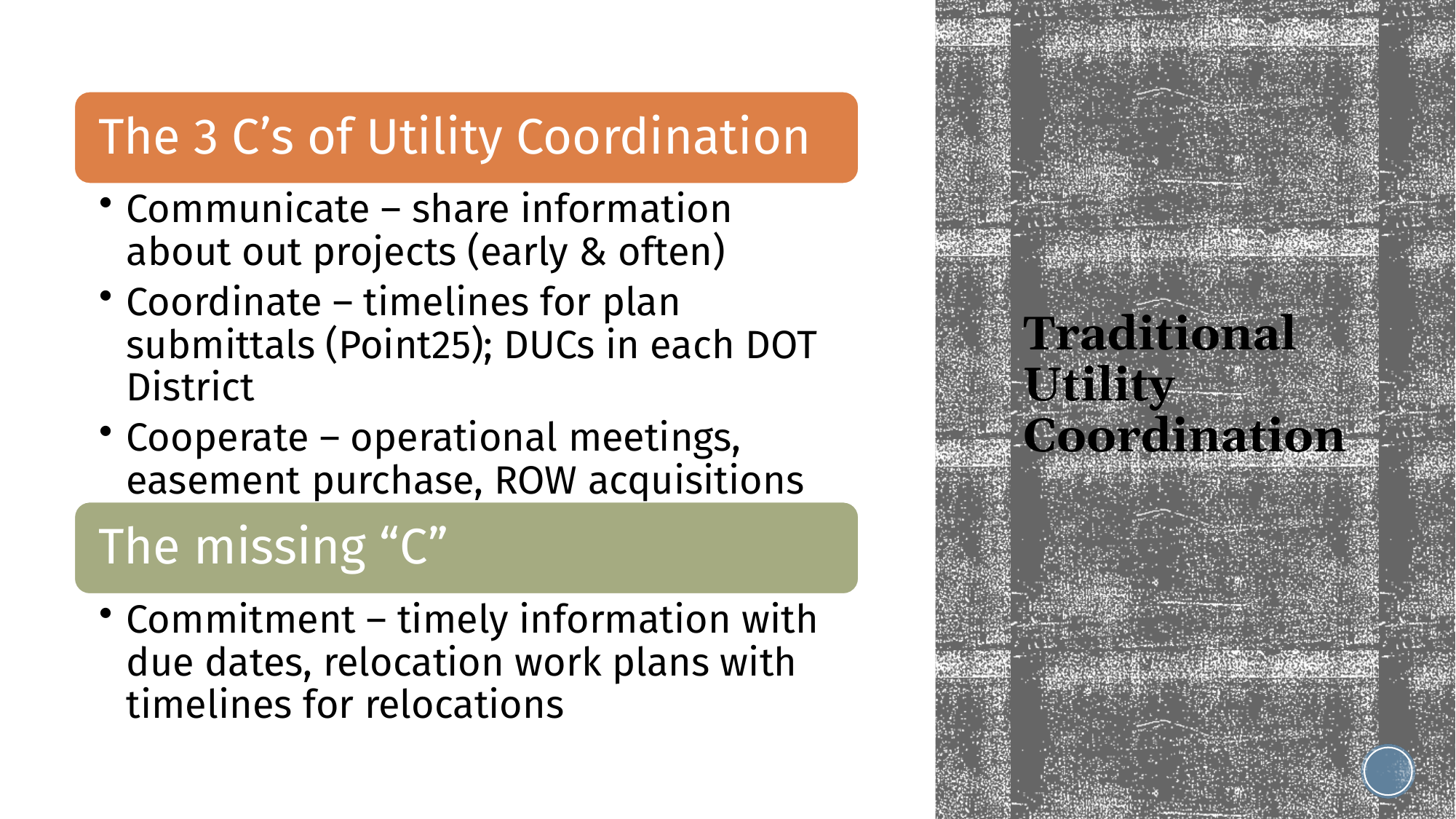

The 3 C’s of Utility Coordination
Communicate – share information about out projects (early & often)
Coordinate – timelines for plan submittals (Point25); DUCs in each DOT District
Cooperate – operational meetings, easement purchase, ROW acquisitions
The missing “C”
Commitment – timely information with due dates, relocation work plans with timelines for relocations
# Traditional Utility Coordination